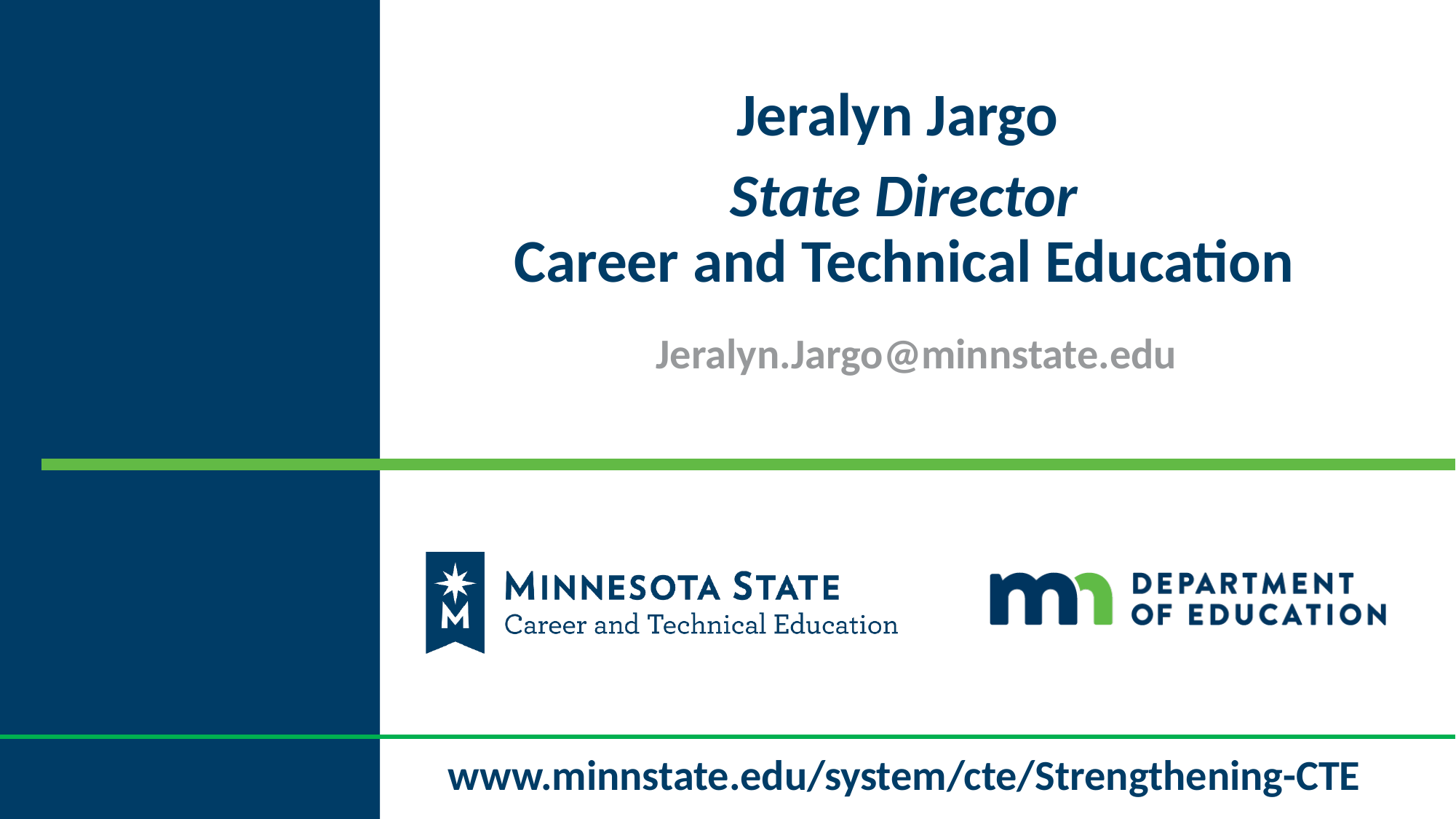

#
Jeralyn Jargo
State Director
Career and Technical Education

Jeralyn.Jargo@minnstate.edu
www.minnstate.edu/system/cte/Strengthening-CTE